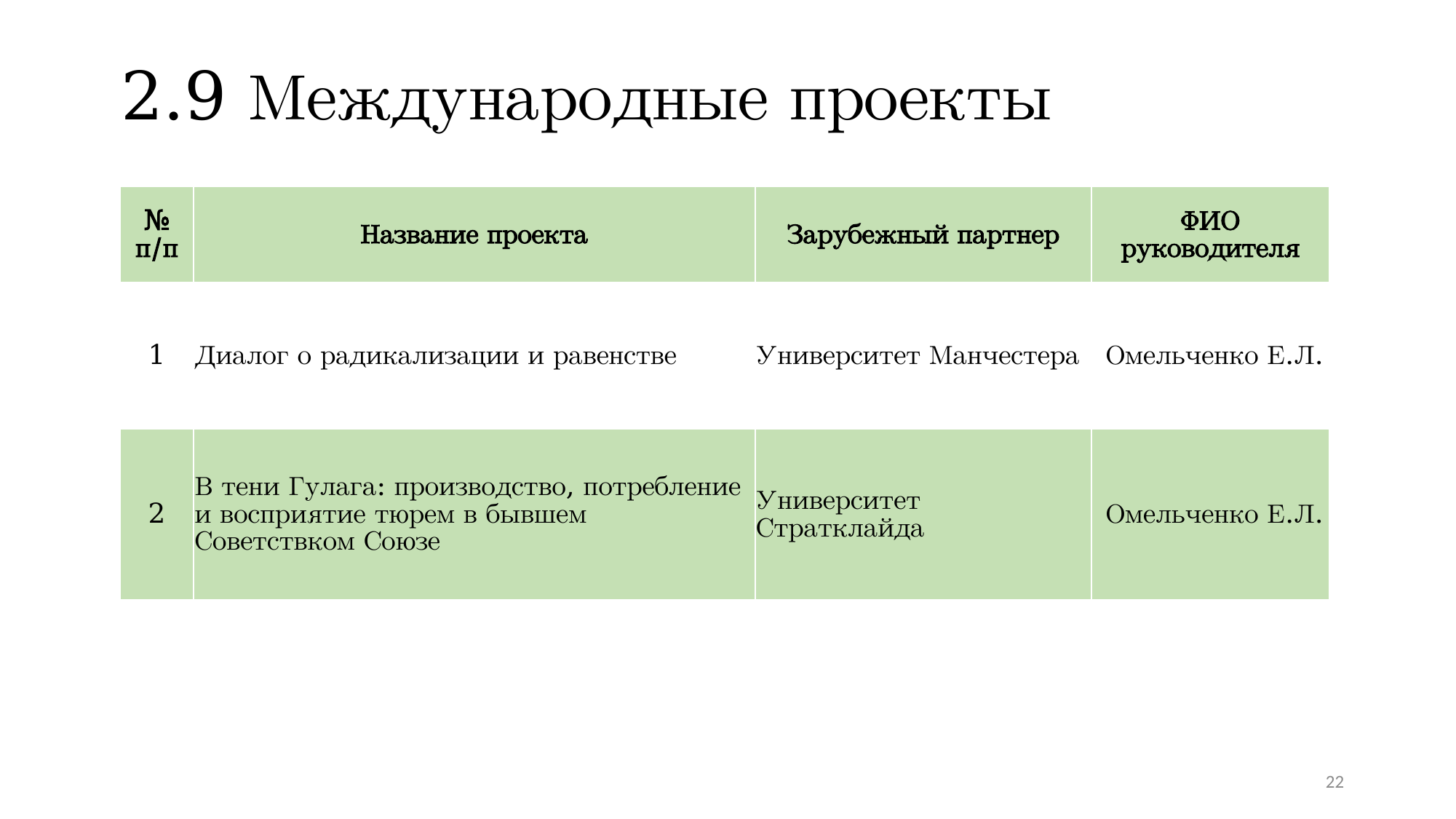

# 2.9 Международные проекты
| № п/п | Название проекта | Зарубежный партнер | ФИО руководителя |
| --- | --- | --- | --- |
| 1 | Диалог о радикализации и равенстве | Университет Манчестера | Омельченко Е.Л. |
| 2 | В тени Гулага: производство, потребление и восприятие тюрем в бывшем Советствком Союзе | Университет Стратклайда | Омельченко Е.Л. |
22